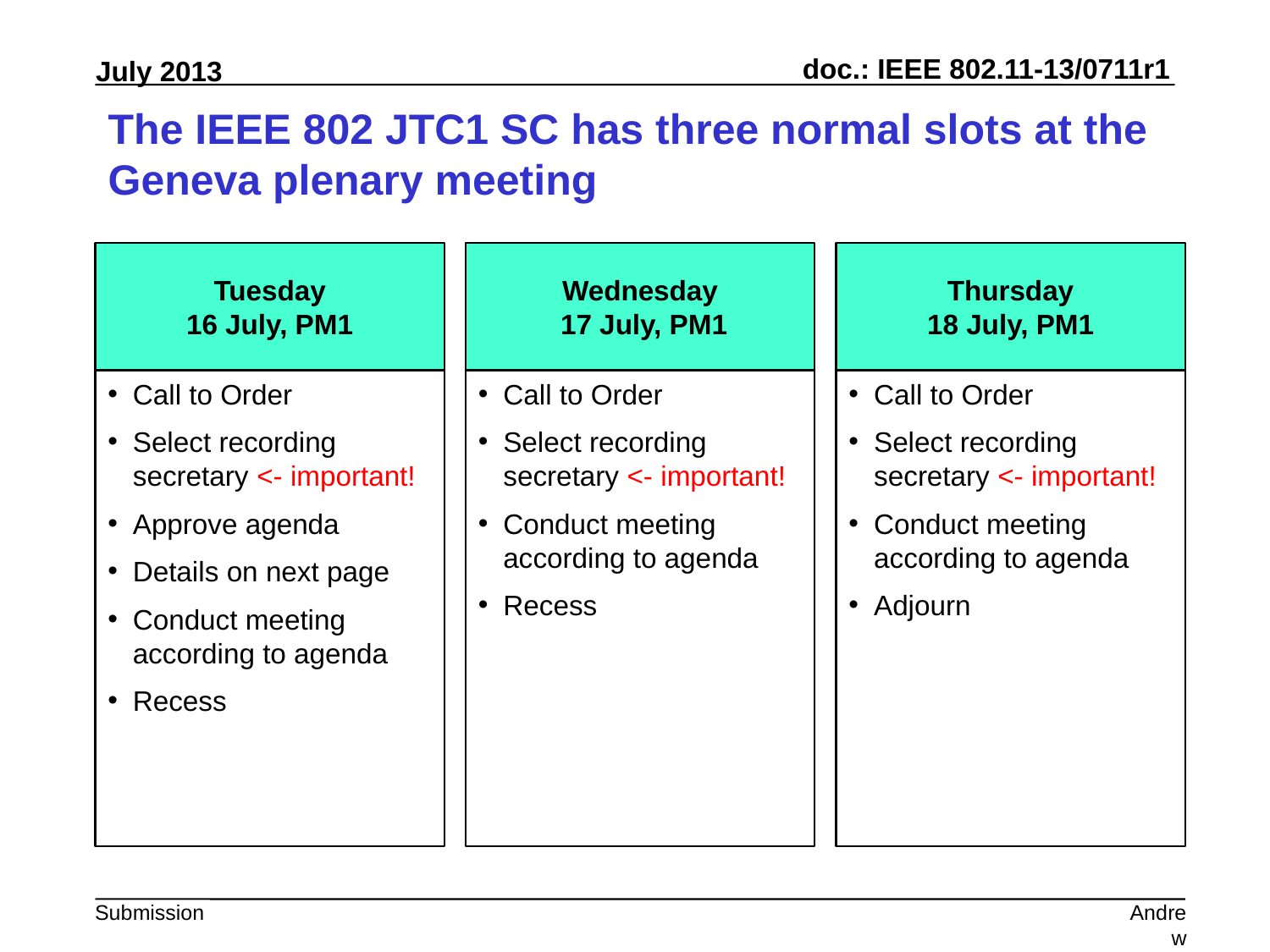

# The IEEE 802 JTC1 SC has three normal slots at the Geneva plenary meeting

Tuesday
16 July, PM1
Wednesday
 17 July, PM1
Thursday
18 July, PM1
Call to Order
Select recording secretary <- important!
Approve agenda
Details on next page
Conduct meeting according to agenda
Recess
Call to Order
Select recording secretary <- important!
Conduct meeting according to agenda
Recess
Call to Order
Select recording secretary <- important!
Conduct meeting according to agenda
Adjourn
Andrew Myles, Cisco